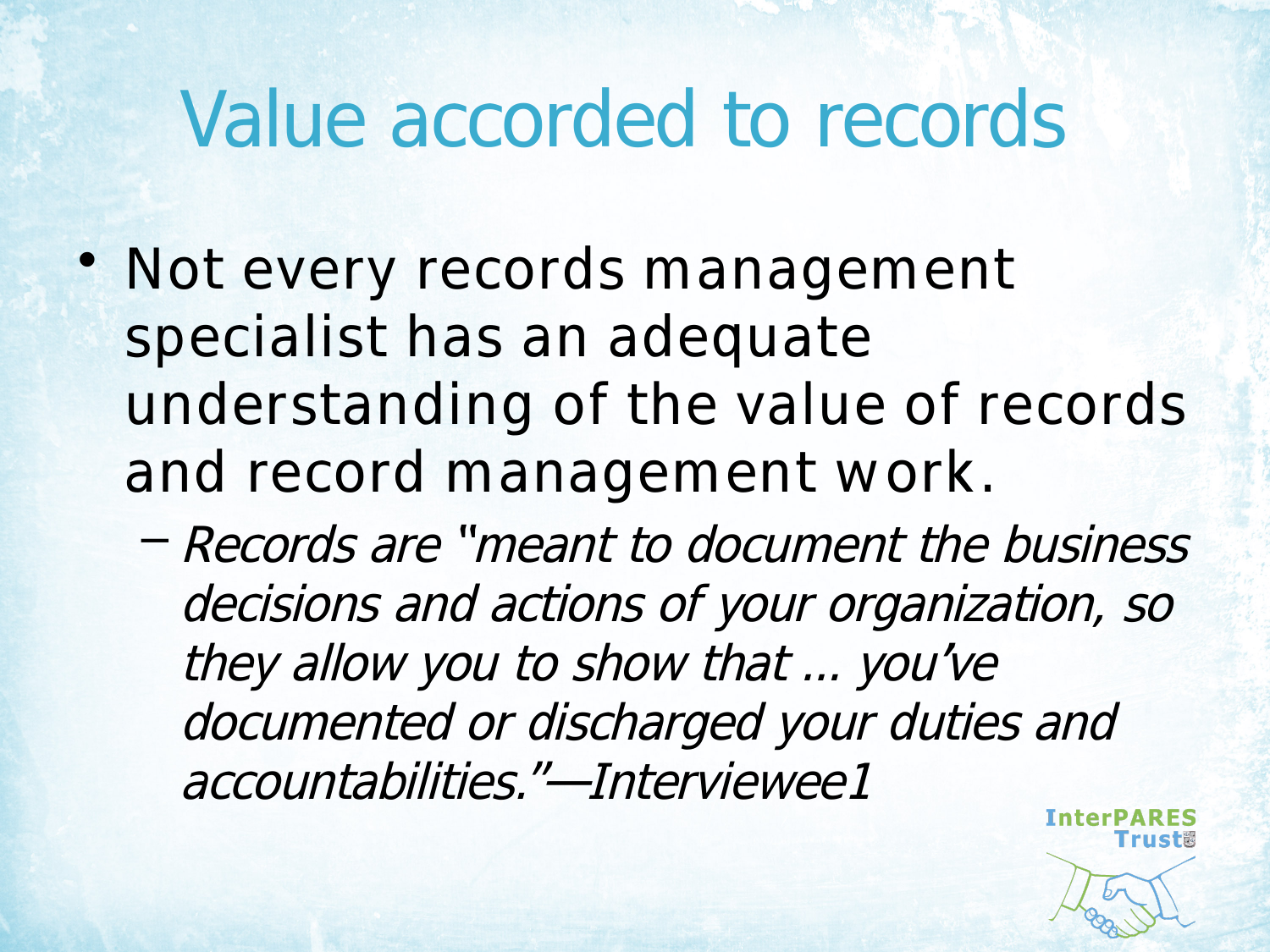

# Value accorded to records
Not every records management specialist has an adequate understanding of the value of records and record management work.
Records are “meant to document the business decisions and actions of your organization, so they allow you to show that … you’ve documented or discharged your duties and accountabilities.”—Interviewee1